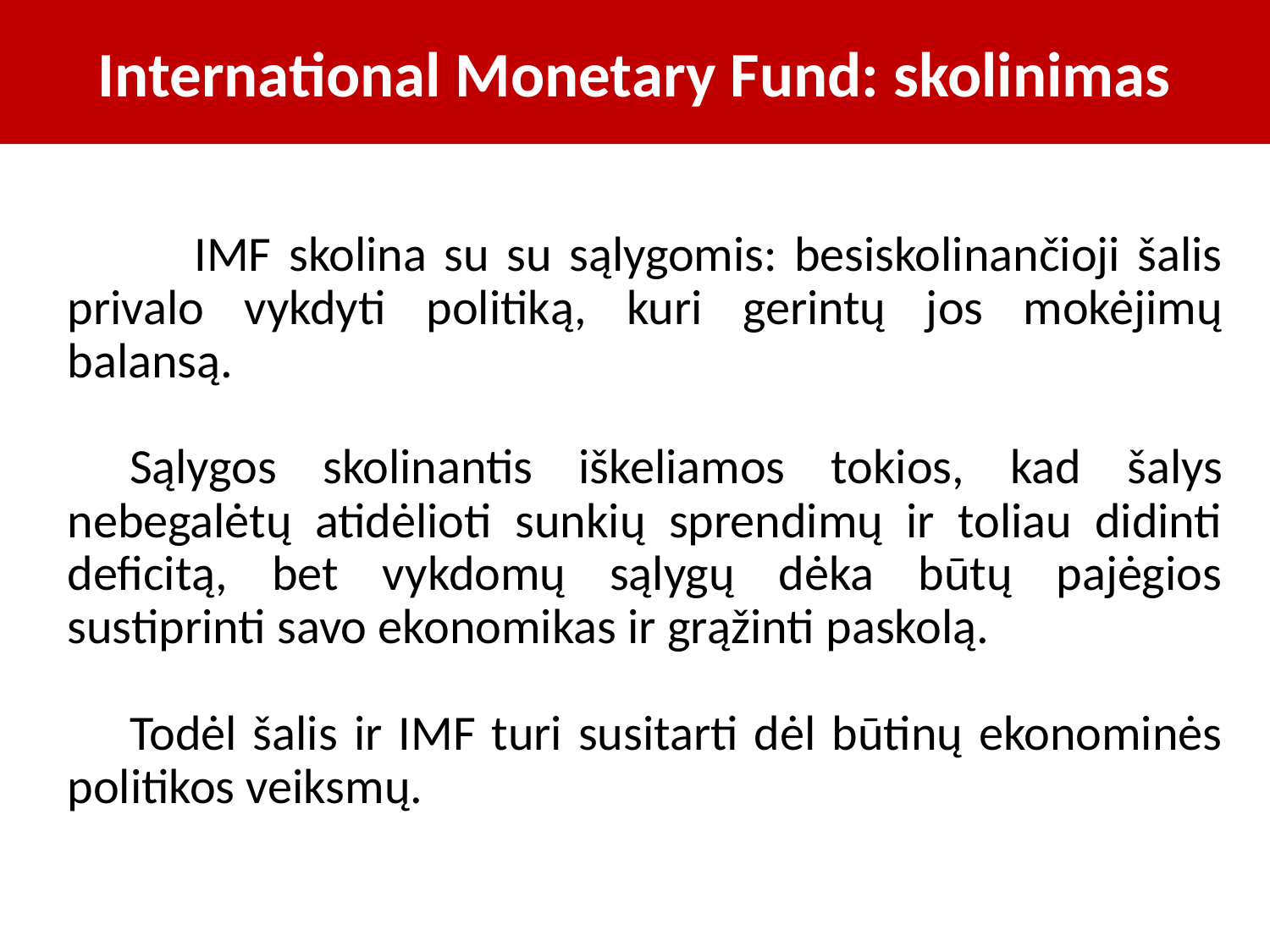

# International Monetary Fund: skolinimas
	IMF skolina su su sąlygomis: besiskolinančioji šalis privalo vykdyti politiką, kuri gerintų jos mokėjimų balansą.

Sąlygos skolinantis iškeliamos tokios, kad šalys nebegalėtų atidėlioti sunkių sprendimų ir toliau didinti deficitą, bet vykdomų sąlygų dėka būtų pajėgios sustiprinti savo ekonomikas ir grąžinti paskolą.

Todėl šalis ir IMF turi susitarti dėl būtinų ekonominės politikos veiksmų.